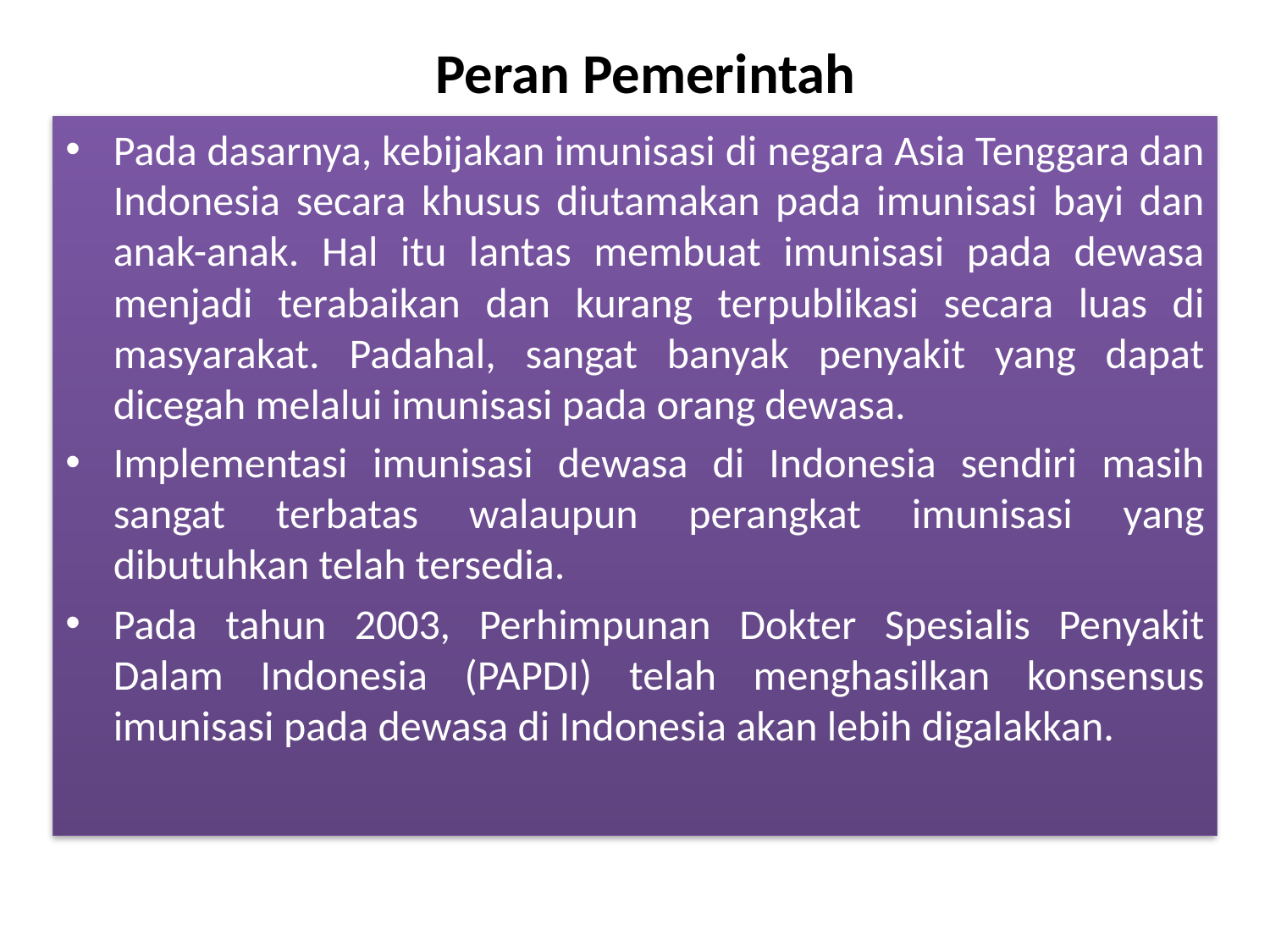

# Peran Pemerintah
Pada dasarnya, kebijakan imunisasi di negara Asia Tenggara dan Indonesia secara khusus diutamakan pada imunisasi bayi dan anak-anak. Hal itu lantas membuat imunisasi pada dewasa menjadi terabaikan dan kurang terpublikasi secara luas di masyarakat. Padahal, sangat banyak penyakit yang dapat dicegah melalui imunisasi pada orang dewasa.
Implementasi imunisasi dewasa di Indonesia sendiri masih sangat terbatas walaupun perangkat imunisasi yang dibutuhkan telah tersedia.
Pada tahun 2003, Perhimpunan Dokter Spesialis Penyakit Dalam Indonesia (PAPDI) telah menghasilkan konsensus imunisasi pada dewasa di Indonesia akan lebih digalakkan.